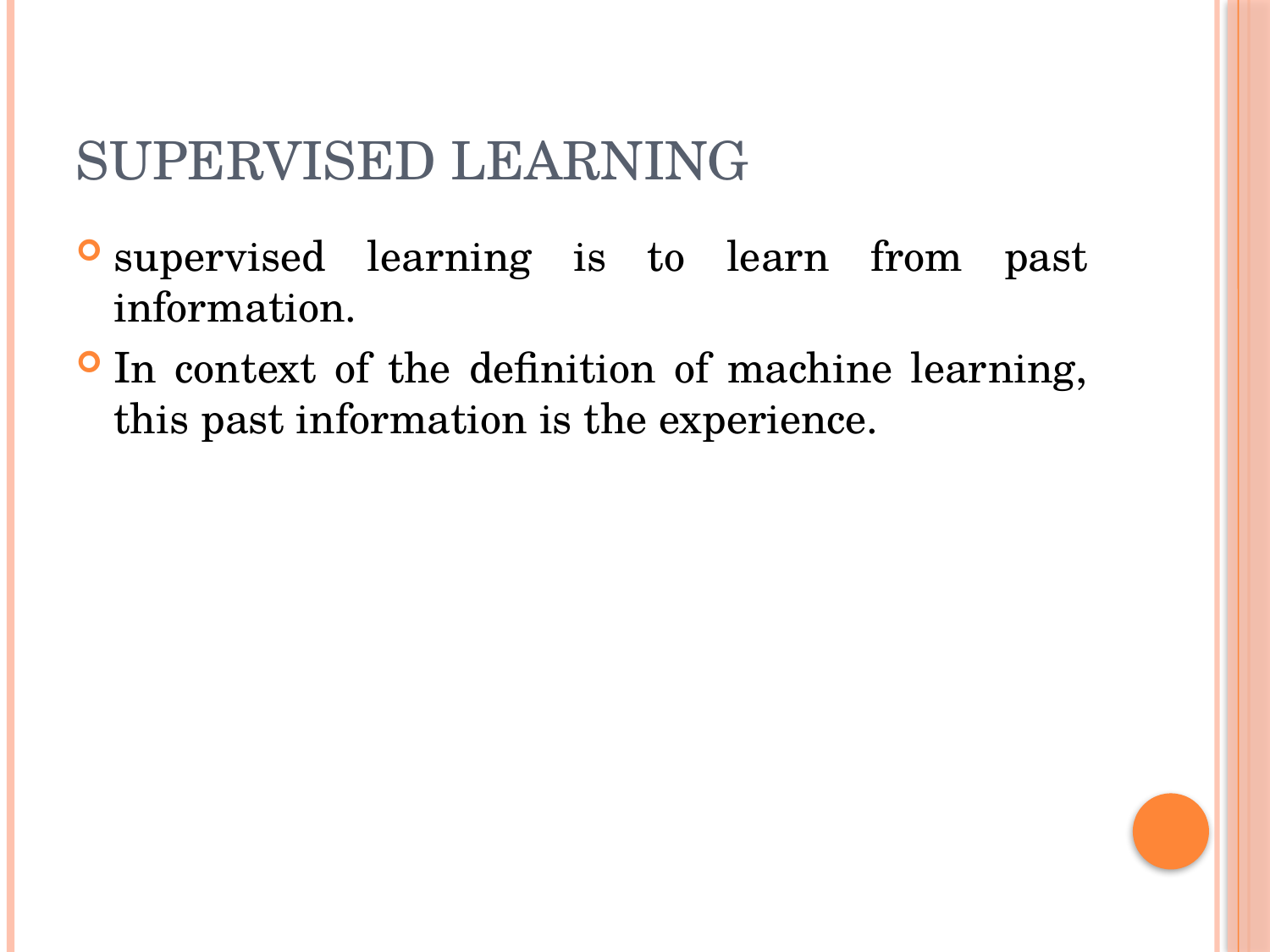

# Supervised learning
supervised learning is to learn from past information.
In context of the definition of machine learning, this past information is the experience.